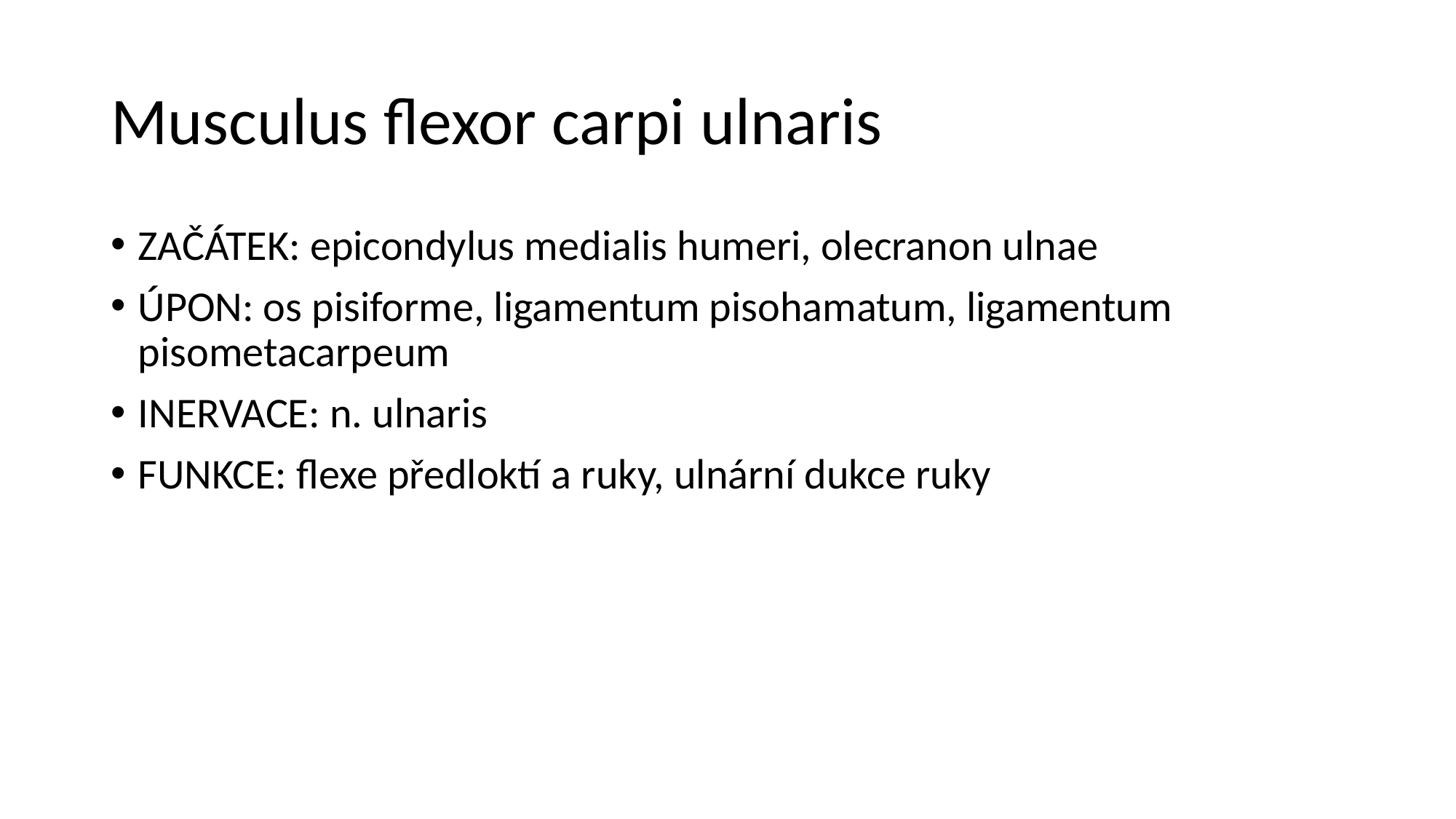

# Musculus flexor carpi ulnaris
ZAČÁTEK: epicondylus medialis humeri, olecranon ulnae
ÚPON: os pisiforme, ligamentum pisohamatum, ligamentum pisometacarpeum
INERVACE: n. ulnaris
FUNKCE: flexe předloktí a ruky, ulnární dukce ruky